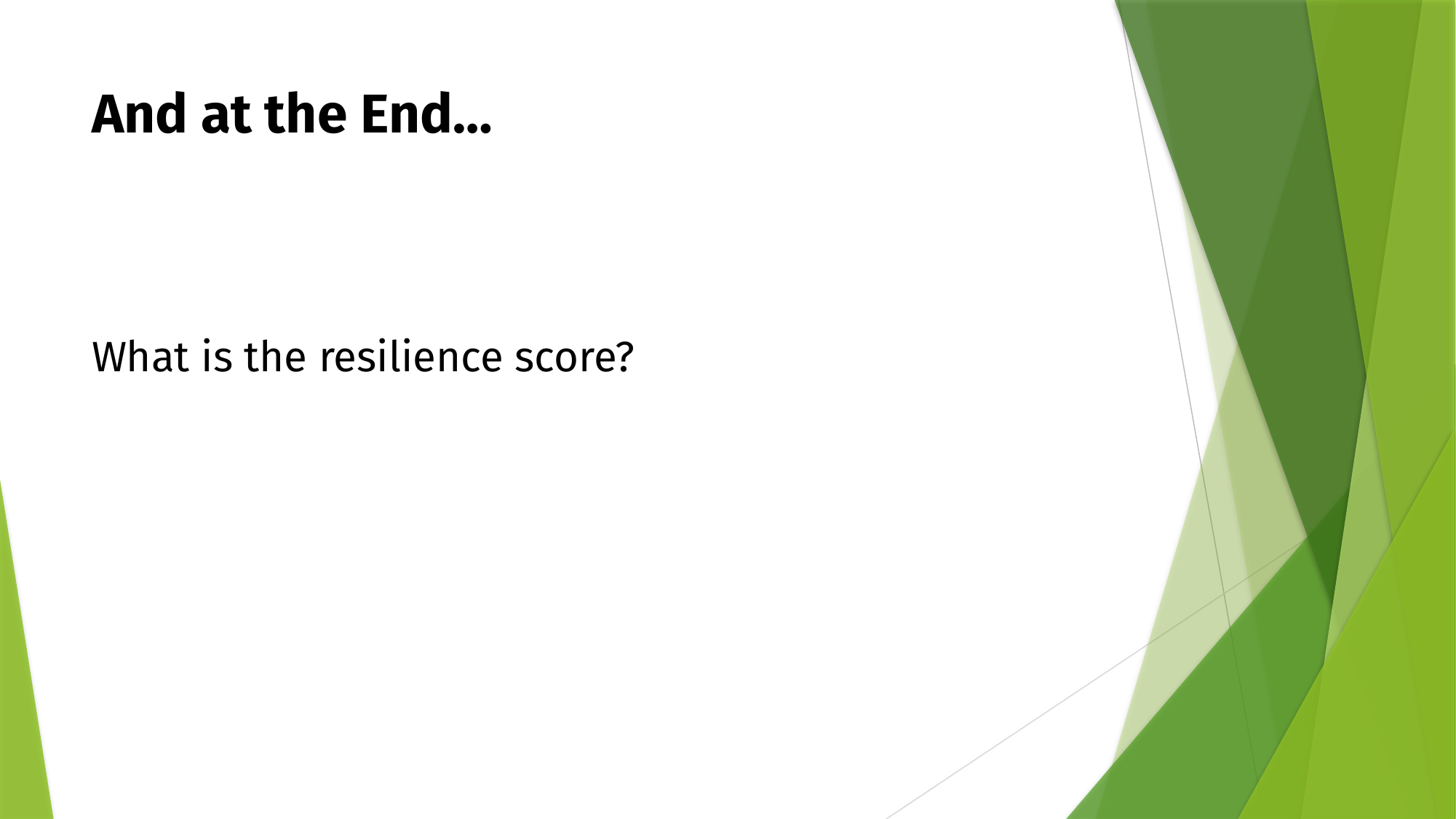

# And at the End…

What is the resilience score?